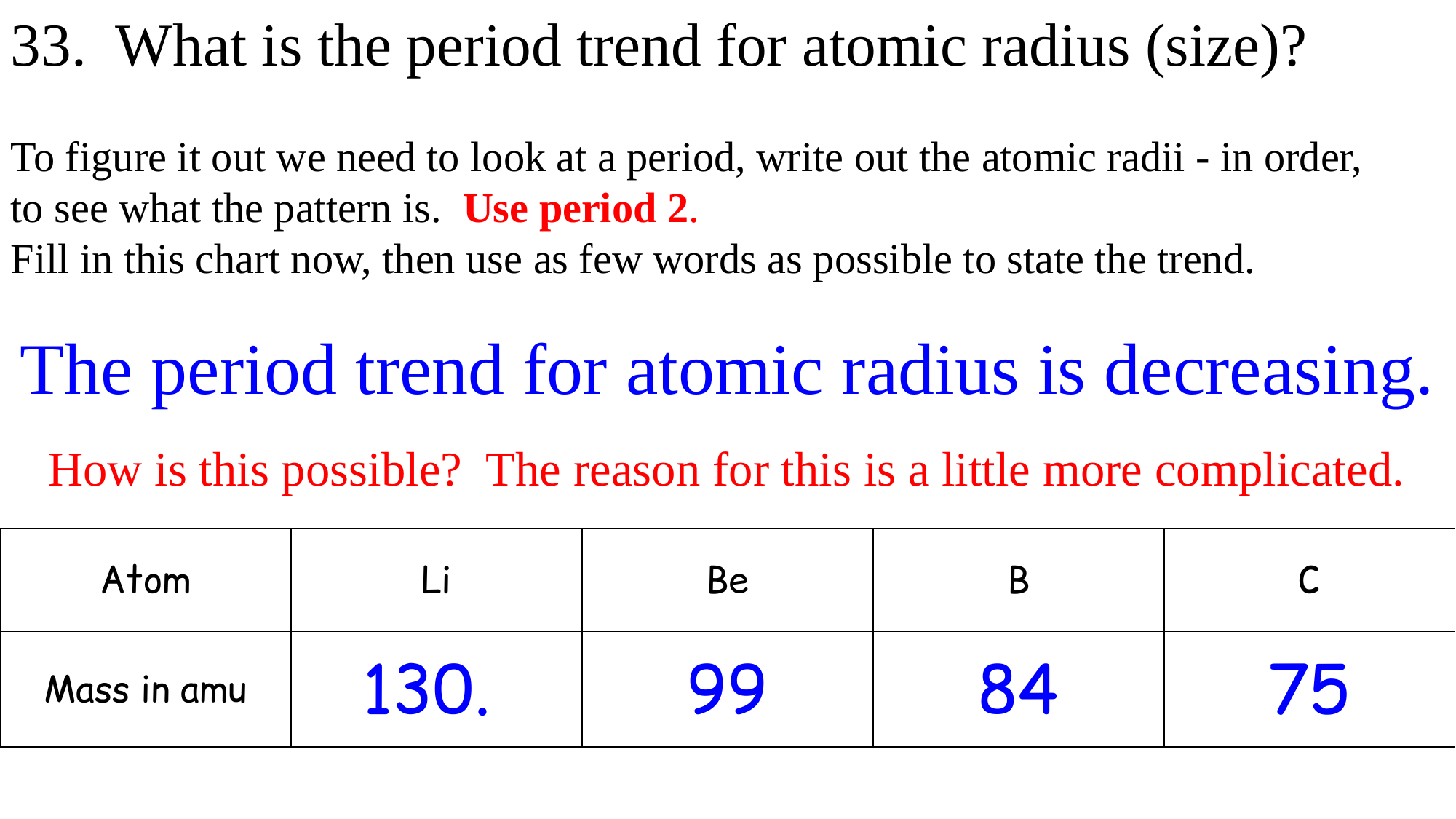

33.  What is the period trend for atomic radius (size)?
To figure it out we need to look at a period, write out the atomic radii - in order,
to see what the pattern is.  Use period 2.
Fill in this chart now, then use as few words as possible to state the trend.
The period trend for atomic radius is decreasing.
How is this possible?  The reason for this is a little more complicated.
| Atom | Li | Be | B | C |
| --- | --- | --- | --- | --- |
| Mass in amu | 130. | 99 | 84 | 75 |